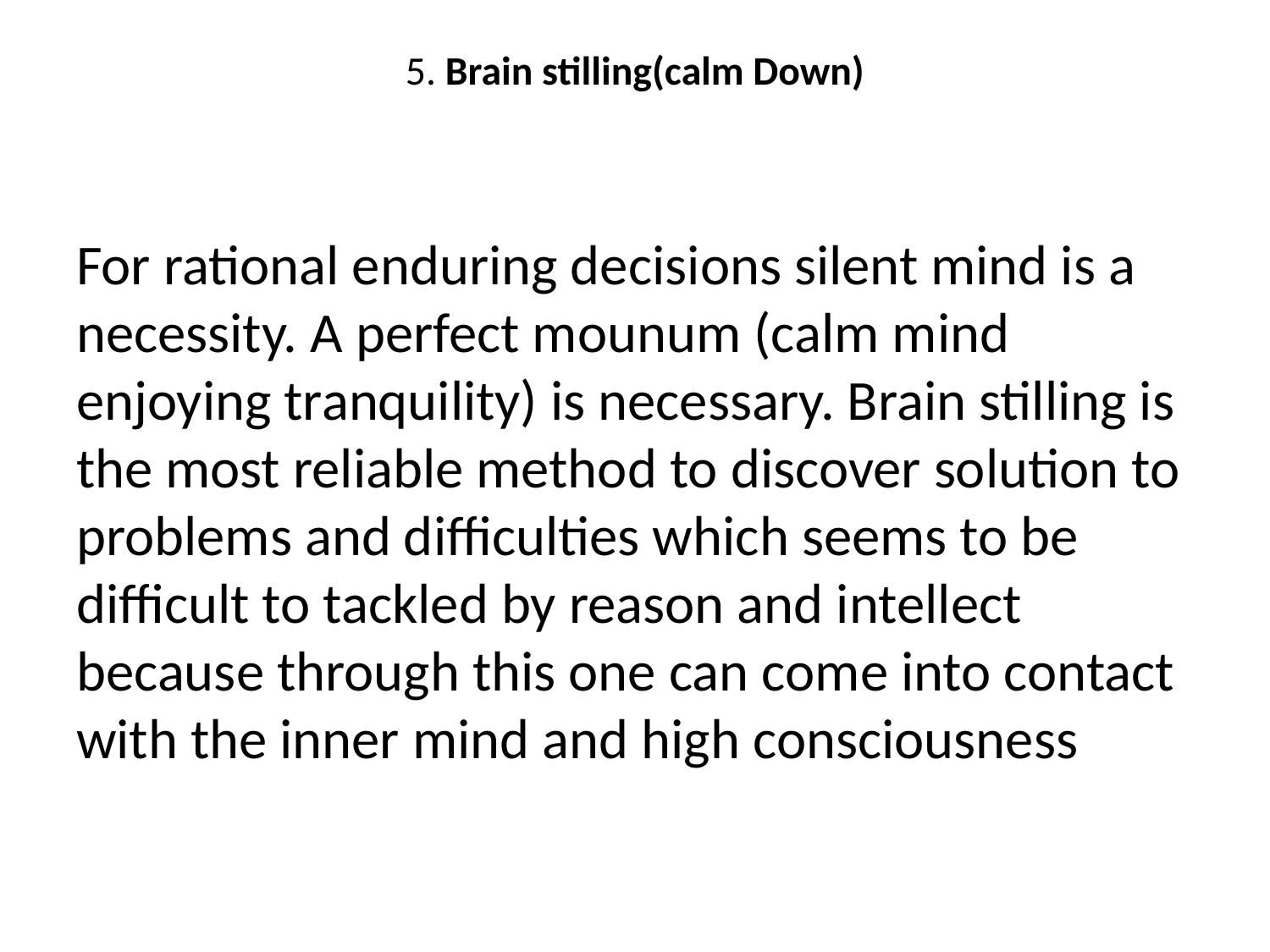

# 5. Brain stilling(calm Down)
For rational enduring decisions silent mind is a necessity. A perfect mounum (calm mind enjoying tranquility) is necessary. Brain stilling is the most reliable method to discover solution to problems and difficulties which seems to be difficult to tackled by reason and intellect because through this one can come into contact with the inner mind and high consciousness